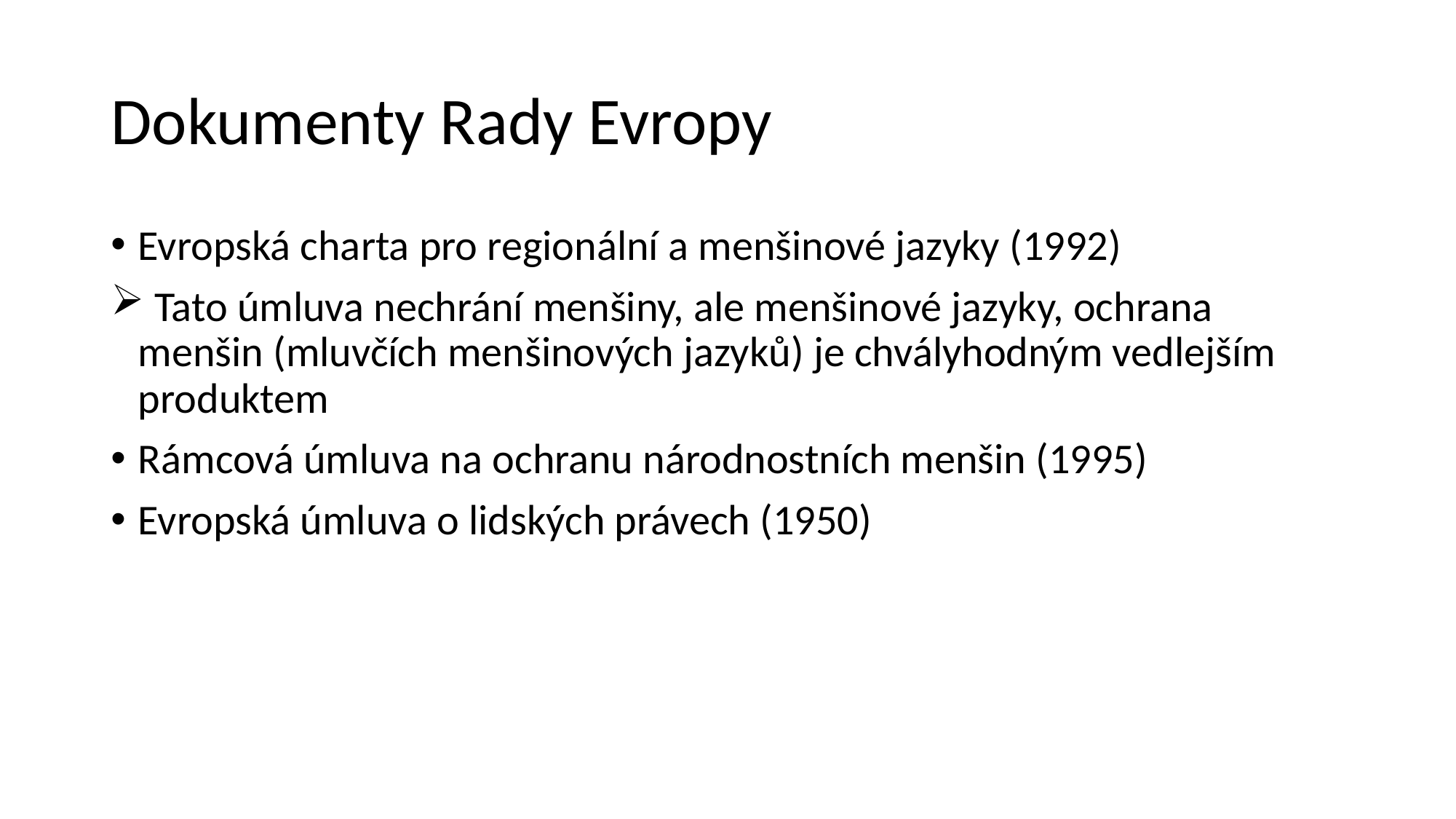

# Dokumenty Rady Evropy
Evropská charta pro regionální a menšinové jazyky (1992)
 Tato úmluva nechrání menšiny, ale menšinové jazyky, ochrana menšin (mluvčích menšinových jazyků) je chvályhodným vedlejším produktem
Rámcová úmluva na ochranu národnostních menšin (1995)
Evropská úmluva o lidských právech (1950)